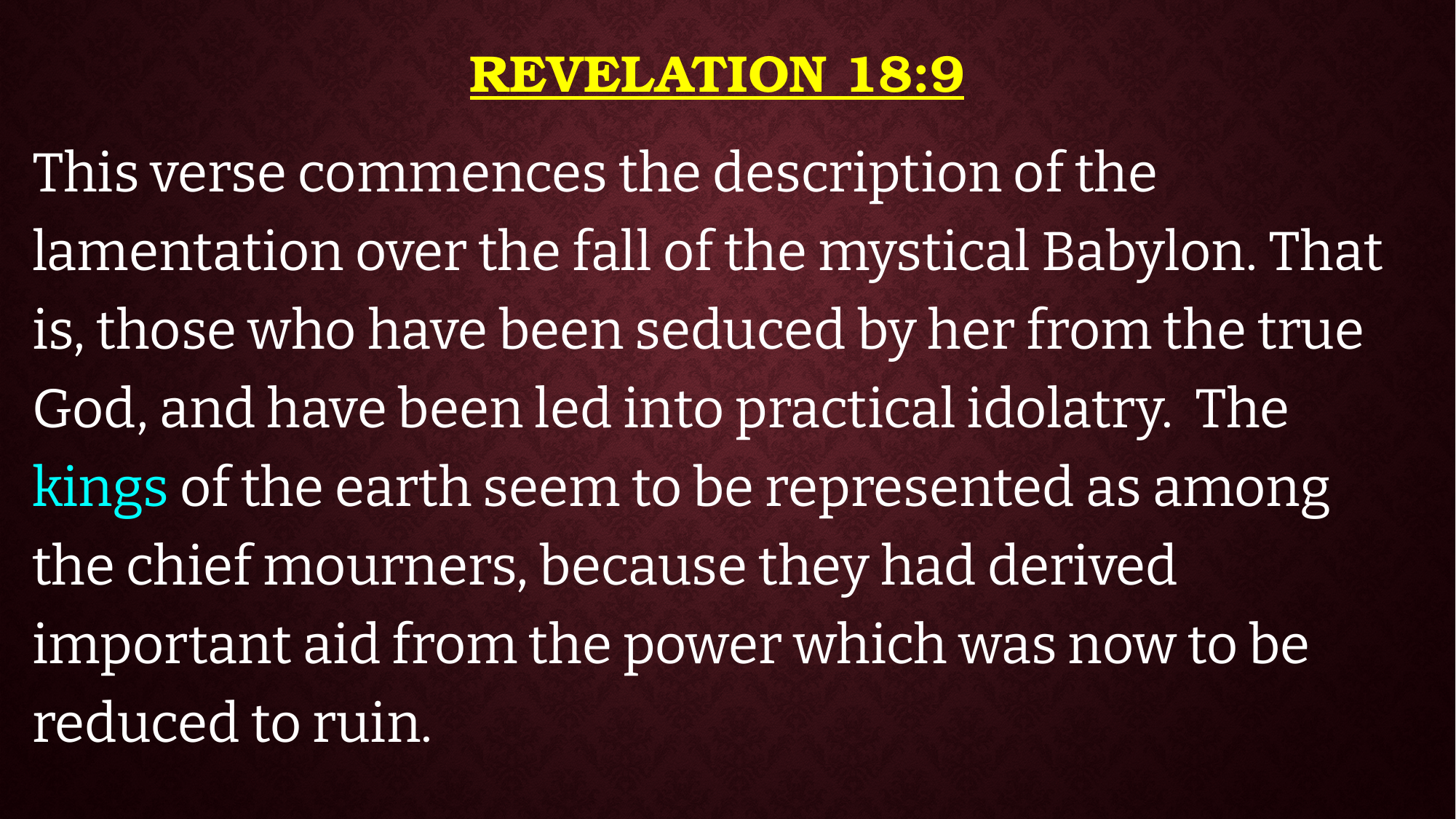

# Revelation 18:9
This verse commences the description of the lamentation over the fall of the mystical Babylon. That is, those who have been seduced by her from the true God, and have been led into practical idolatry.  The kings of the earth seem to be represented as among the chief mourners, because they had derived important aid from the power which was now to be reduced to ruin.